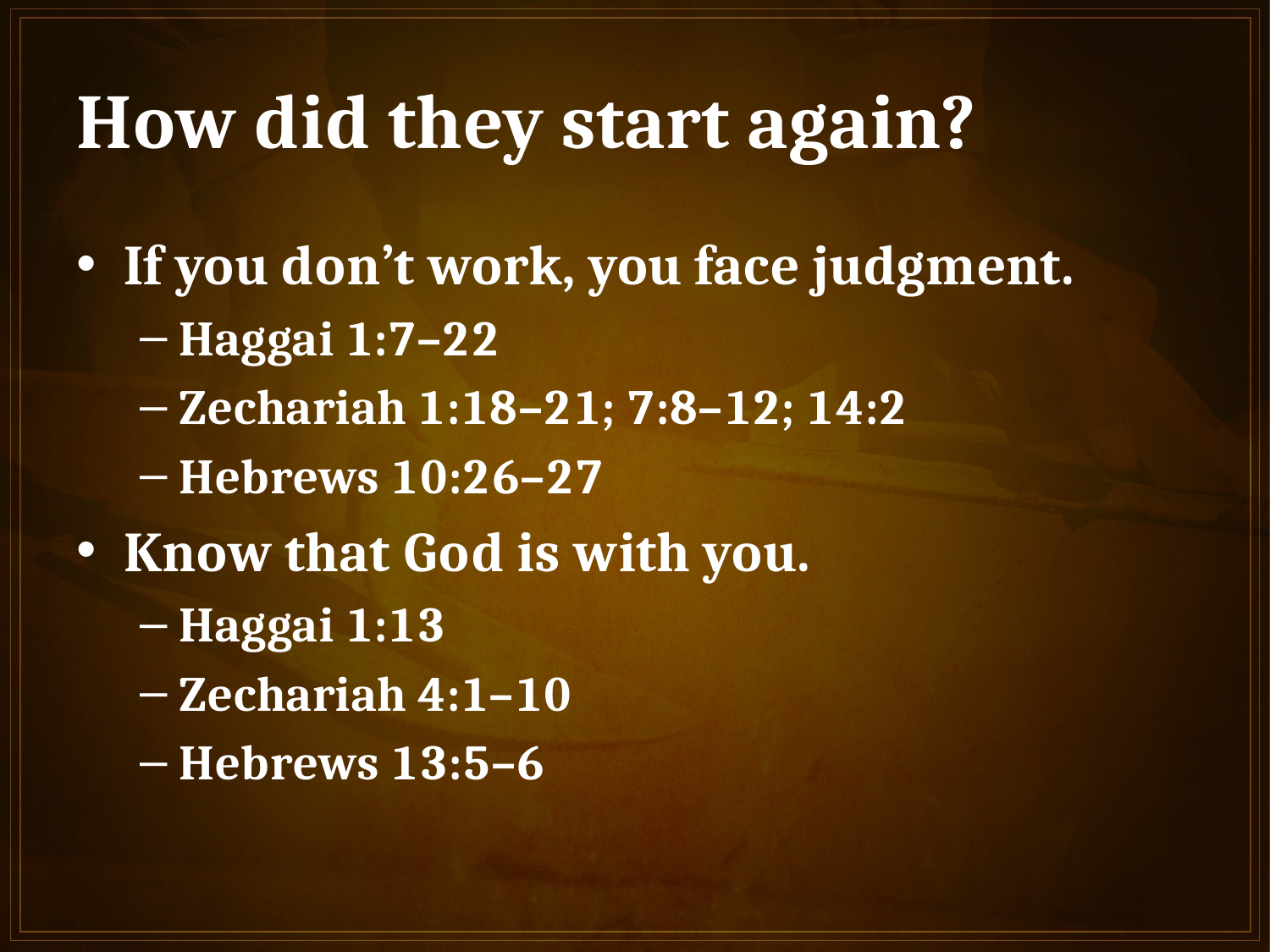

# How did they start again?
If you don’t work, you face judgment.
Haggai 1:7–22
Zechariah 1:18–21; 7:8–12; 14:2
Hebrews 10:26–27
Know that God is with you.
Haggai 1:13
Zechariah 4:1–10
Hebrews 13:5–6